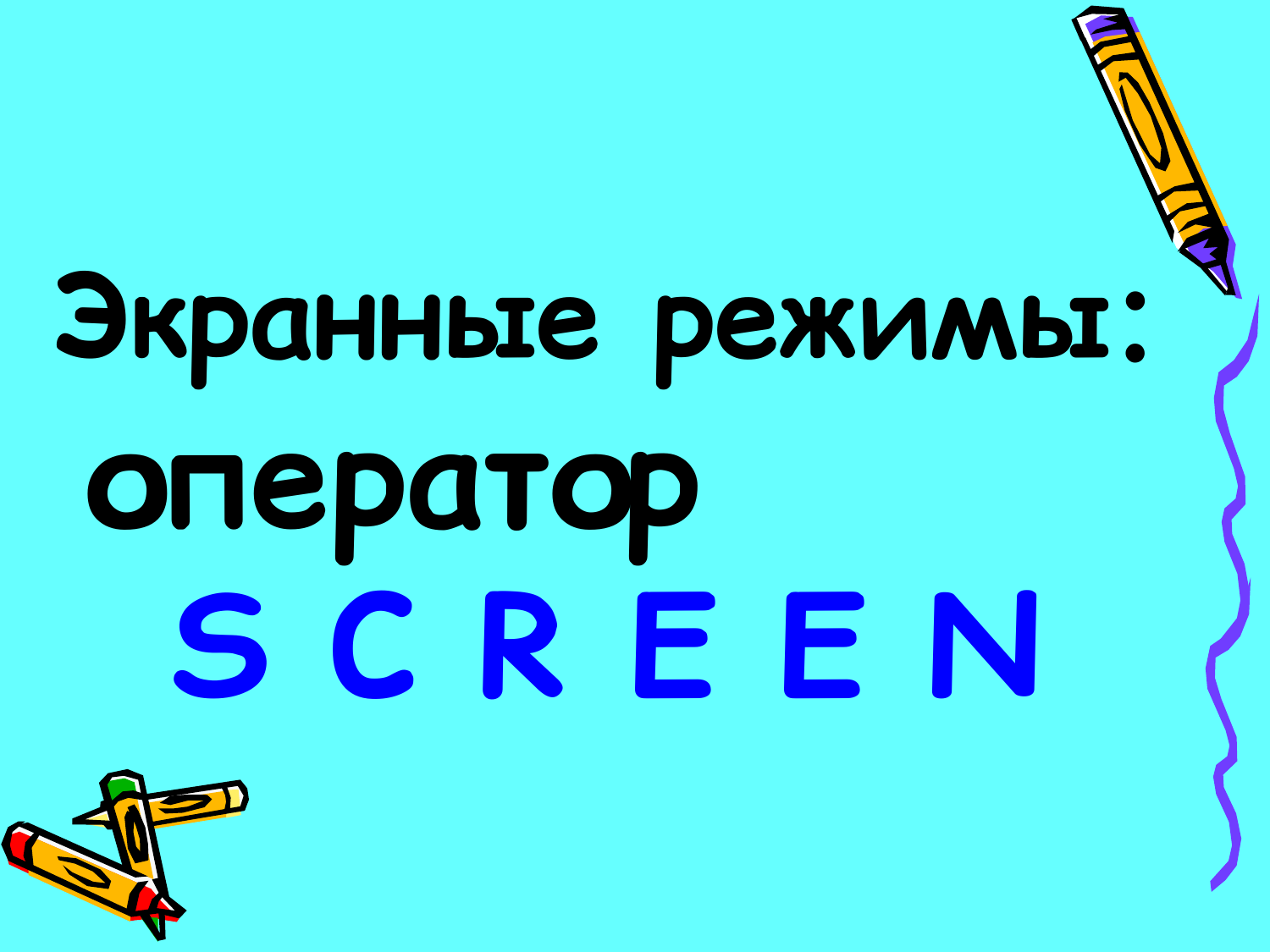

Экранные режимы: оператор        S C R E E N